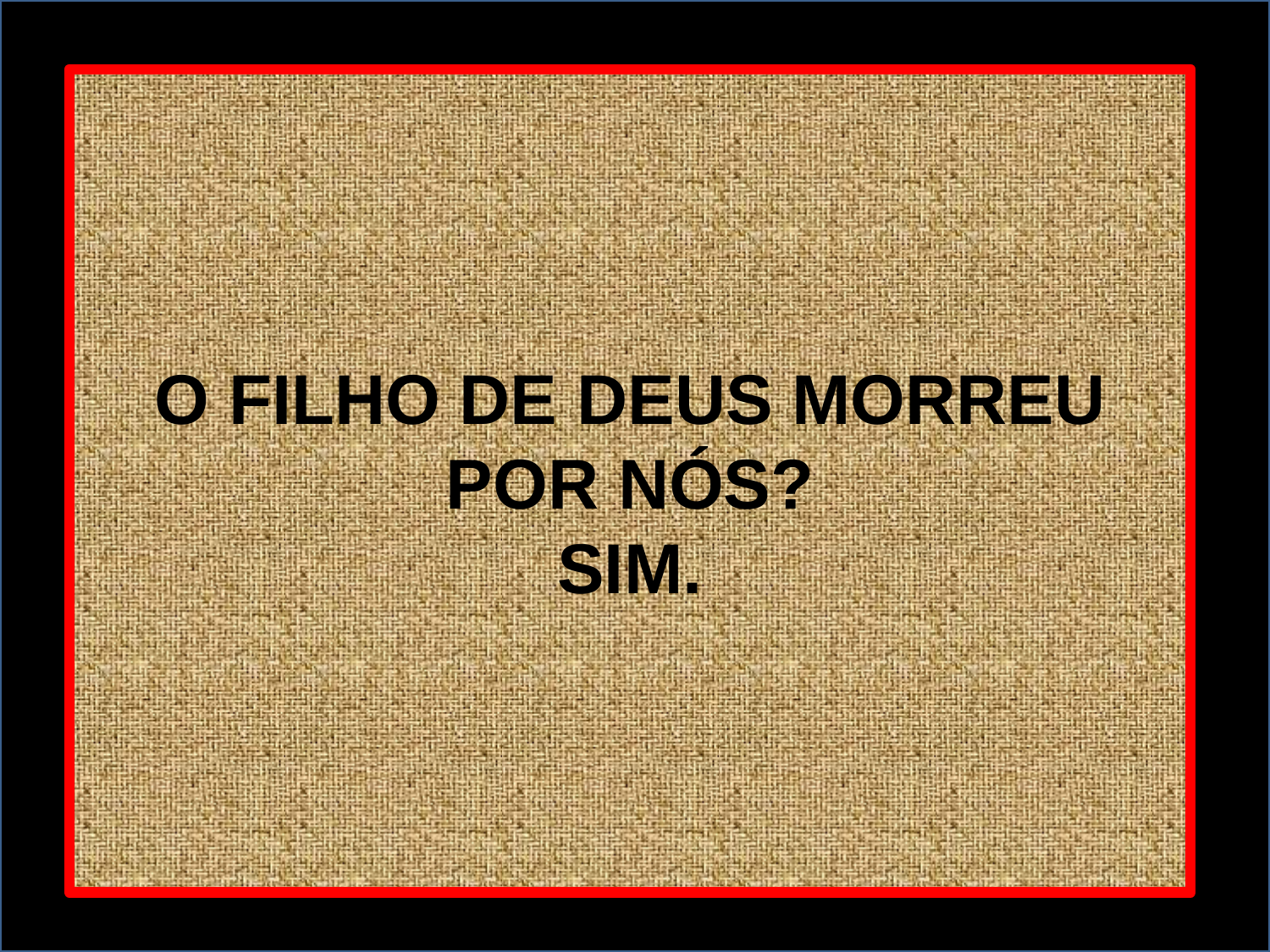

O FILHO DE DEUS MORREU POR NÓS?
SIM.